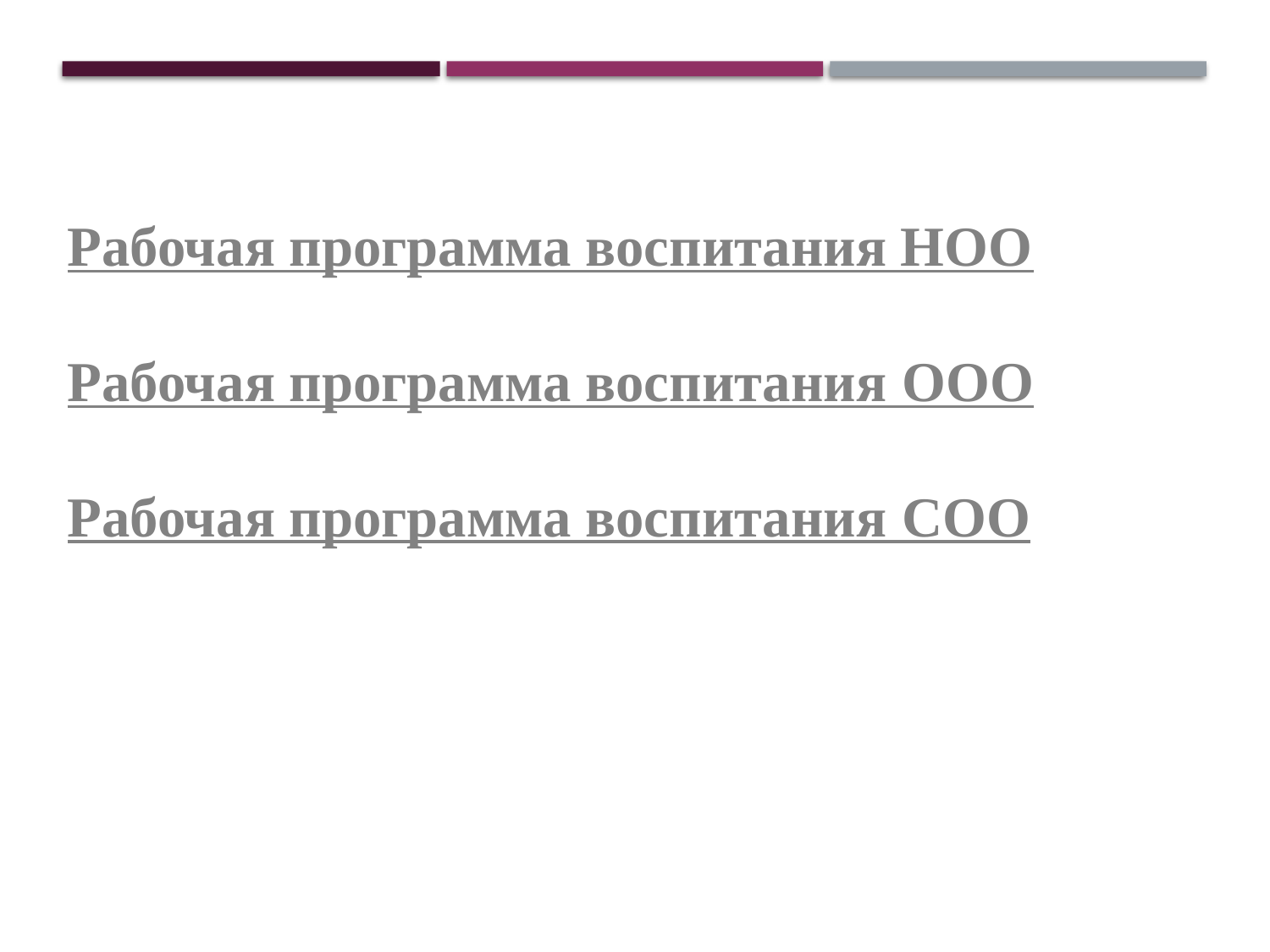

Рабочая программа воспитания НОО
Рабочая программа воспитания ООО
Рабочая программа воспитания СОО